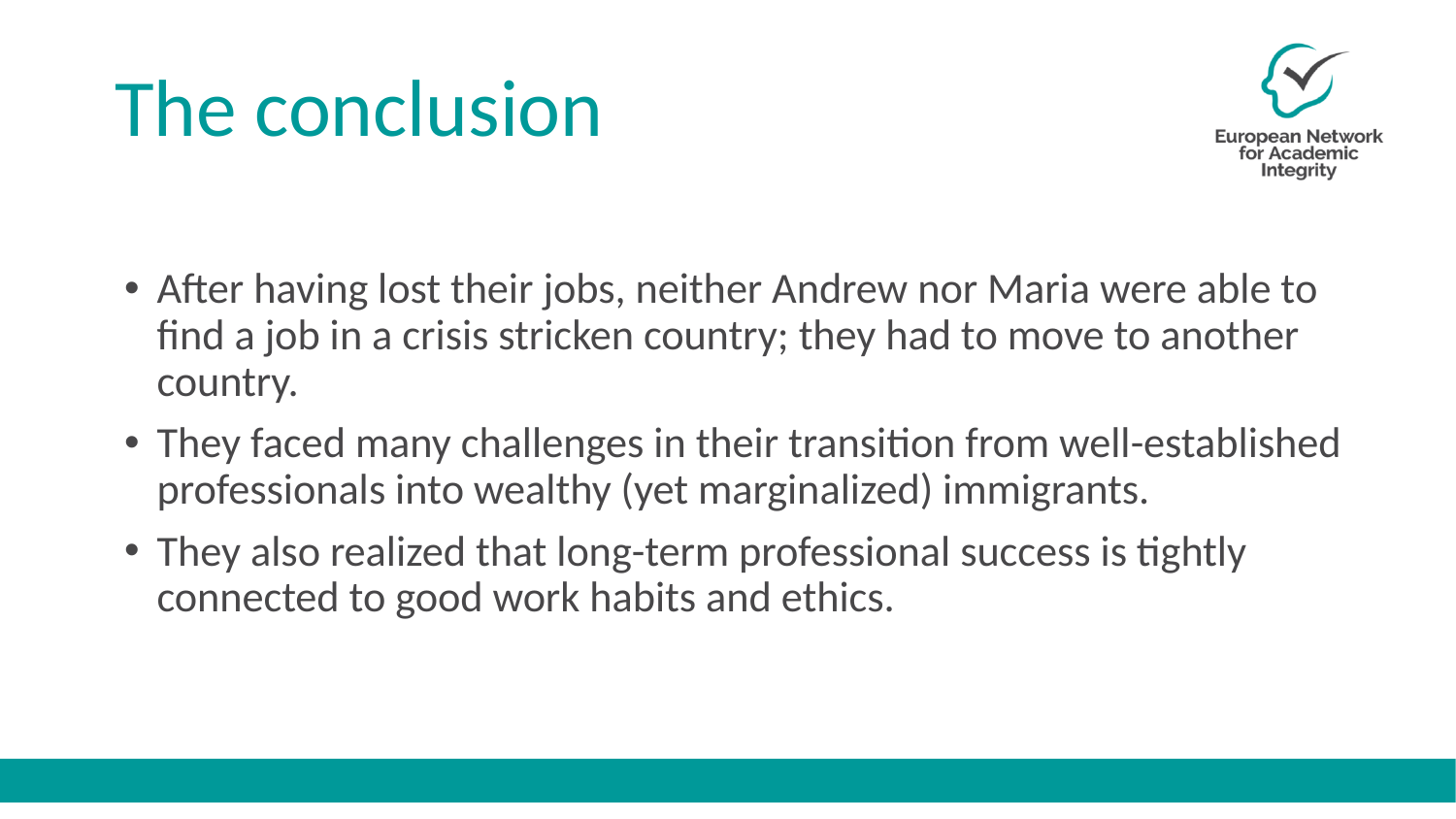

# The conclusion
After having lost their jobs, neither Andrew nor Maria were able to find a job in a crisis stricken country; they had to move to another country.
They faced many challenges in their transition from well-established professionals into wealthy (yet marginalized) immigrants.
They also realized that long-term professional success is tightly connected to good work habits and ethics.